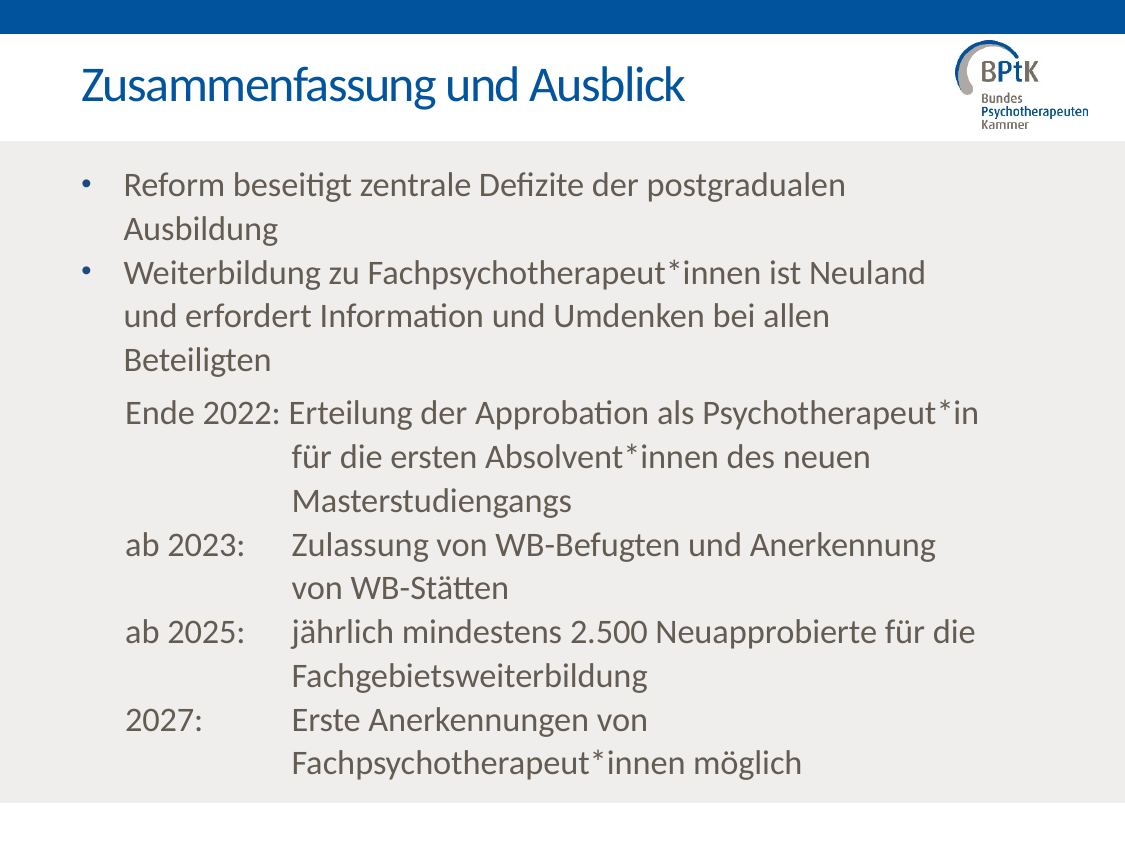

# Zusammenfassung und Ausblick
Reform beseitigt zentrale Defizite der postgradualen Ausbildung
Weiterbildung zu Fachpsychotherapeut*innen ist Neuland und erfordert Information und Umdenken bei allen Beteiligten
Ende 2022: Erteilung der Approbation als Psychotherapeut*in für die ersten Absolvent*innen des neuen Masterstudiengangs
ab 2023:	Zulassung von WB-Befugten und Anerkennung von WB-Stätten
ab 2025:	jährlich mindestens 2.500 Neuapprobierte für die Fachgebietsweiterbildung
2027: 	Erste Anerkennungen von Fachpsychotherapeut*innen möglich